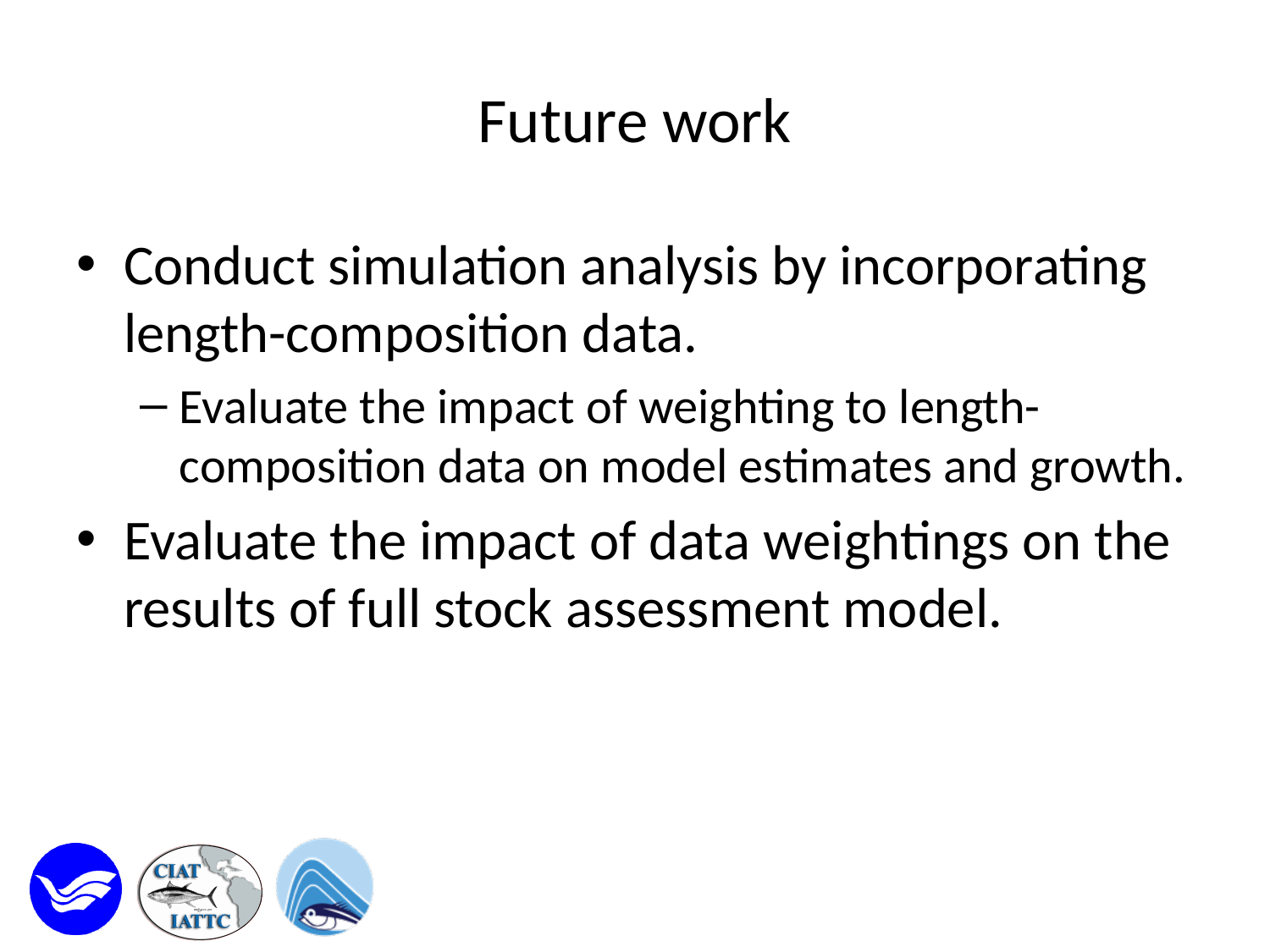

# Future work
Conduct simulation analysis by incorporating length-composition data.
Evaluate the impact of weighting to length-composition data on model estimates and growth.
Evaluate the impact of data weightings on the results of full stock assessment model.